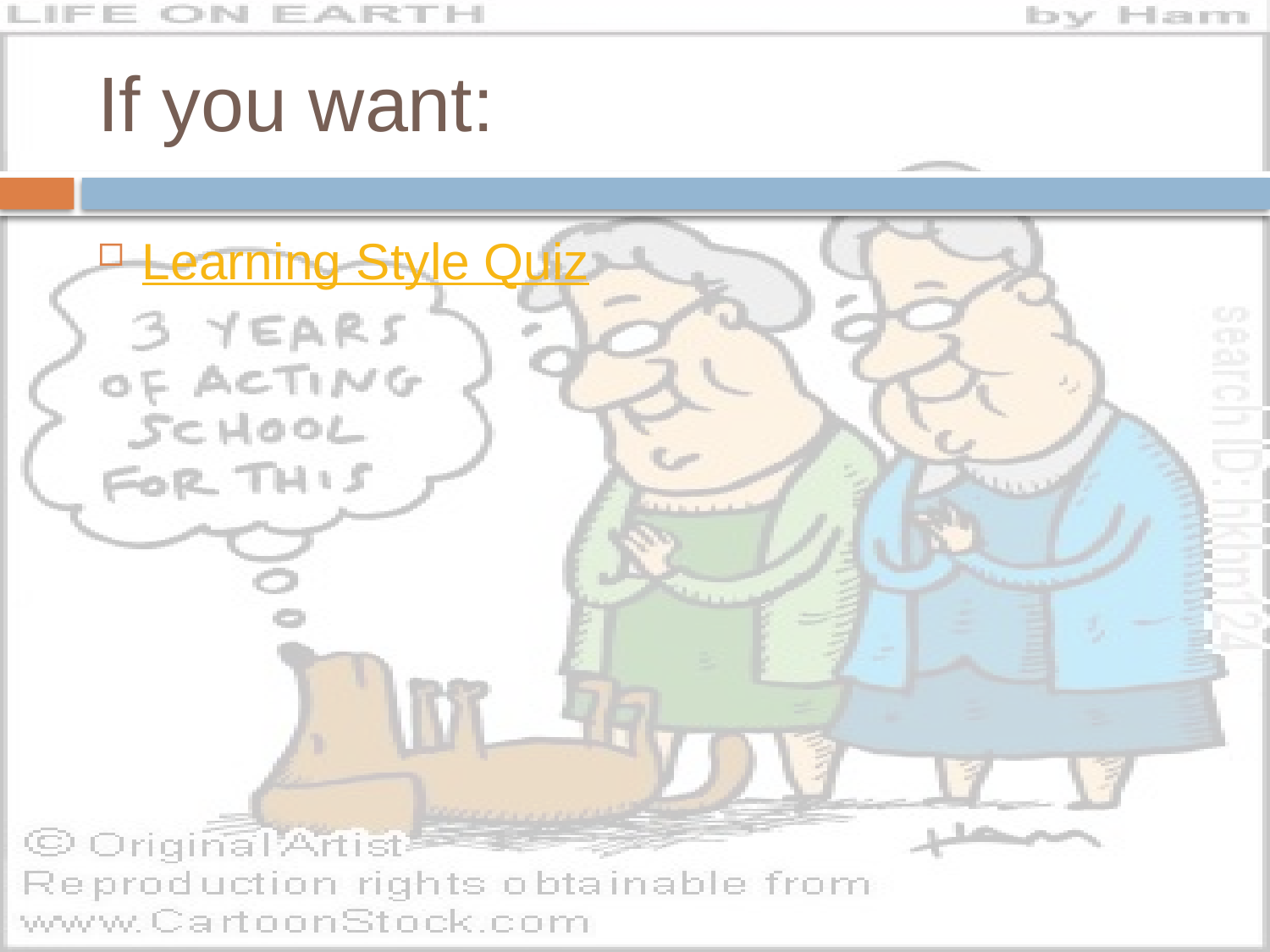

# If you want:
Learning Style Quiz